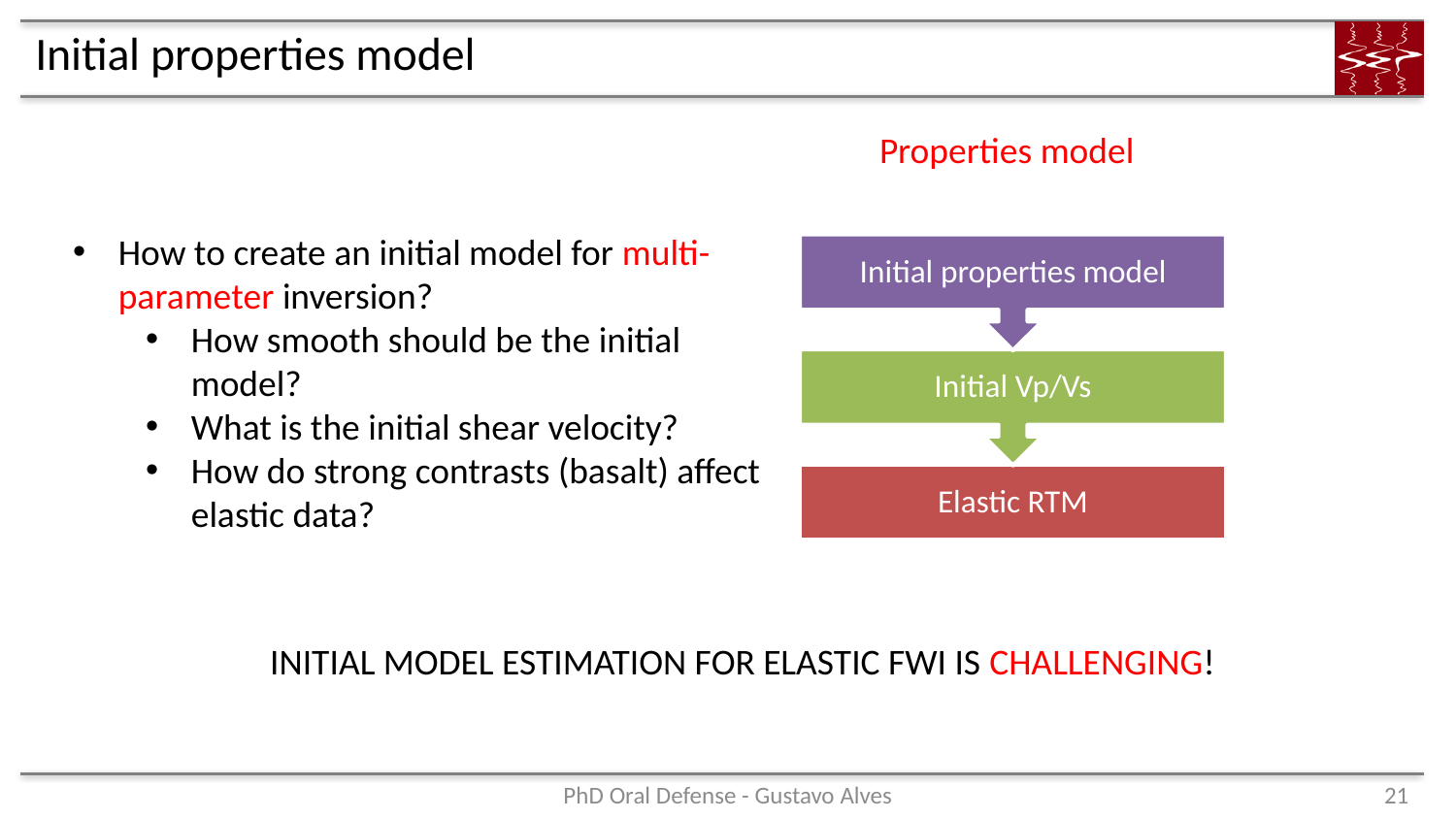

# Initial properties model
Properties model
How to create an initial model for multi-parameter inversion?
How smooth should be the initial model?
What is the initial shear velocity?
How do strong contrasts (basalt) affect elastic data?

Elastic RTM
Initial Vp/Vs
Initial properties model
INITIAL MODEL ESTIMATION FOR ELASTIC FWI IS CHALLENGING!
PhD Oral Defense - Gustavo Alves
21